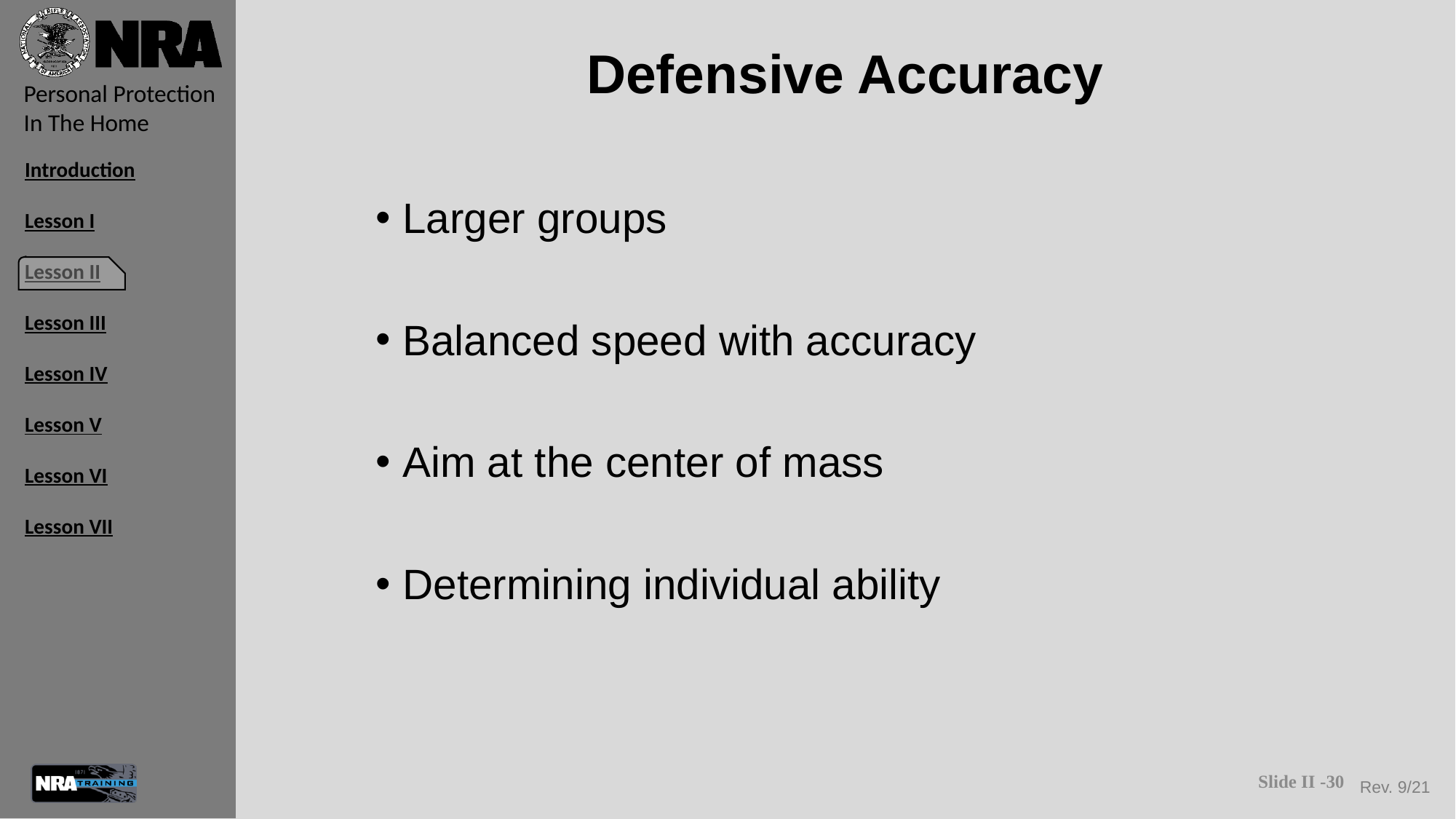

# Defensive Accuracy
Larger groups

Balanced speed with accuracy

Aim at the center of mass

Determining individual ability

Slide II -30